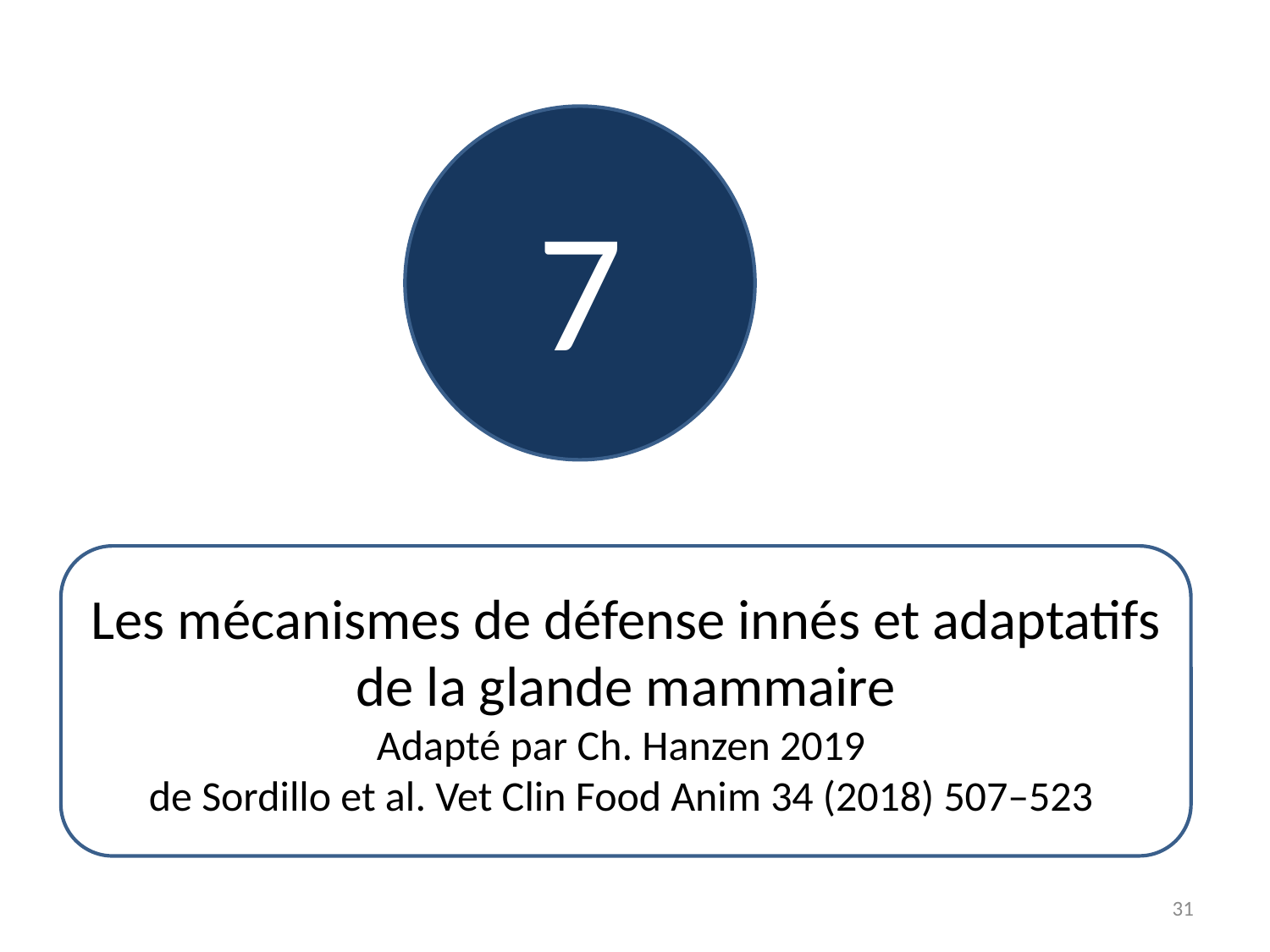

7
Les mécanismes de défense innés et adaptatifs
de la glande mammaire
Adapté par Ch. Hanzen 2019
de Sordillo et al. Vet Clin Food Anim 34 (2018) 507–523
31